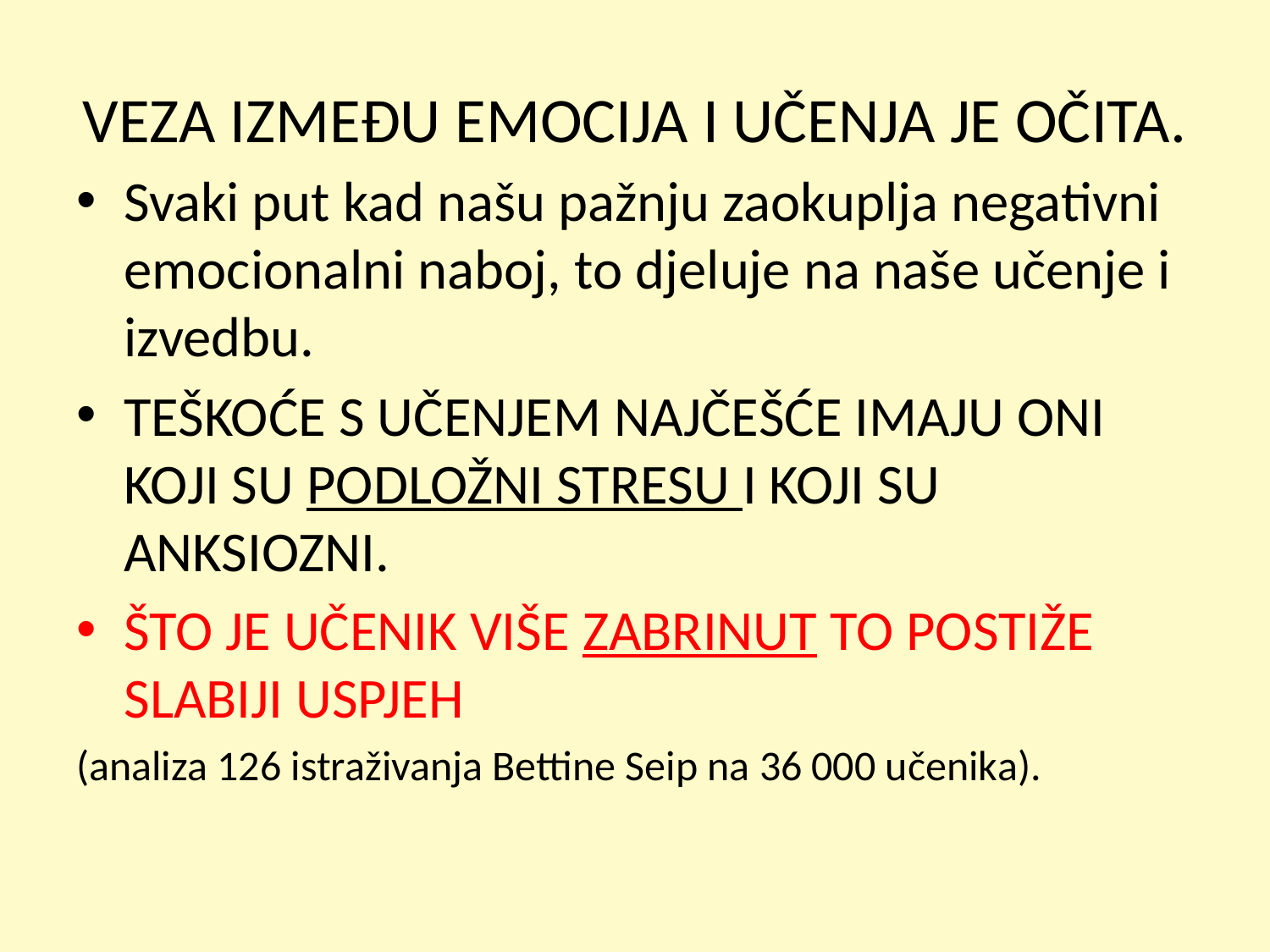

# VEZA IZMEĐU EMOCIJA I UČENJA JE OČITA.
Svaki put kad našu pažnju zaokuplja negativni emocionalni naboj, to djeluje na naše učenje i izvedbu.
TEŠKOĆE S UČENJEM NAJČEŠĆE IMAJU ONI KOJI SU PODLOŽNI STRESU I KOJI SU ANKSIOZNI.
ŠTO JE UČENIK VIŠE ZABRINUT TO POSTIŽE SLABIJI USPJEH
(analiza 126 istraživanja Bettine Seip na 36 000 učenika).